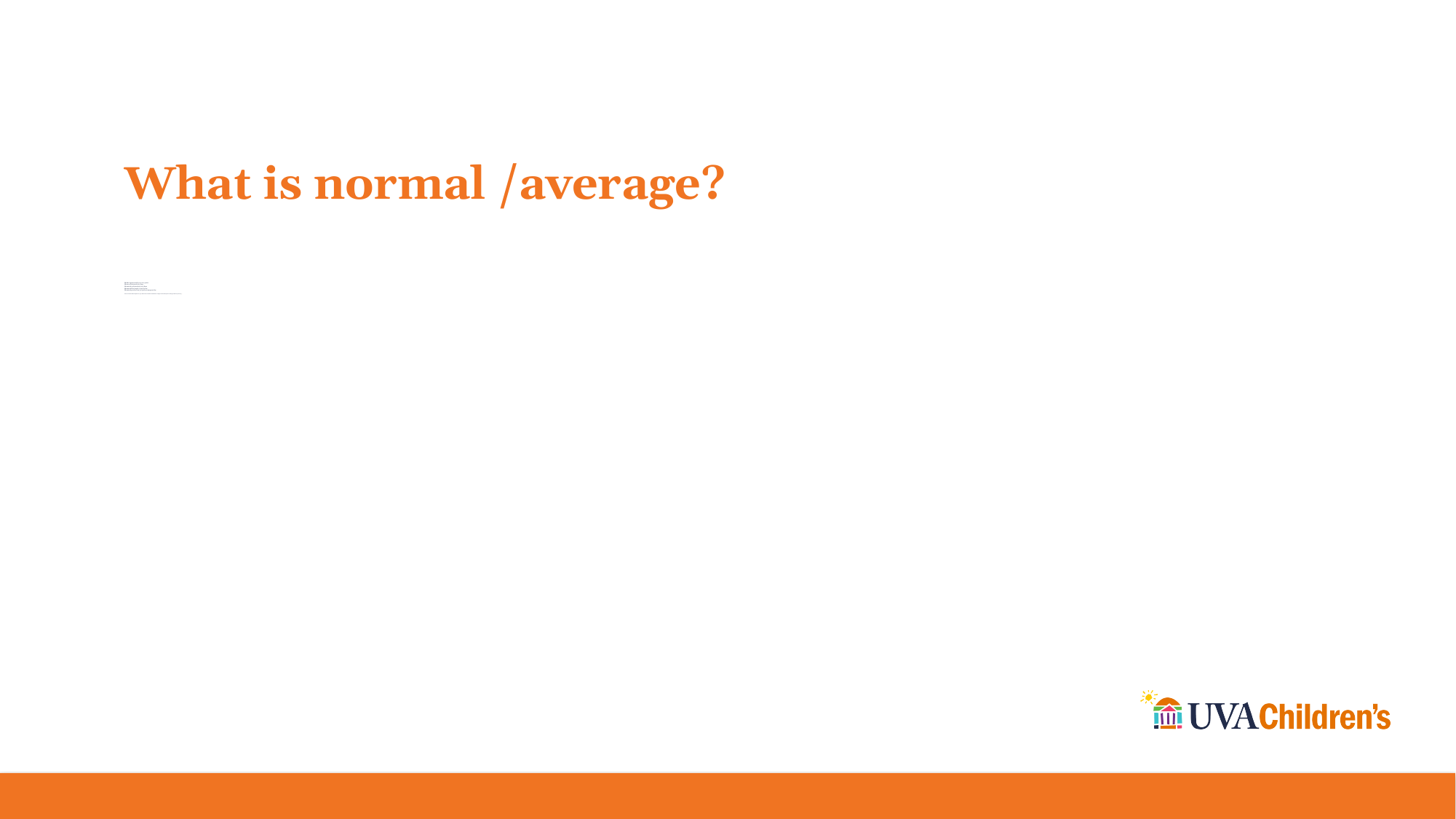

# What is normal /average?

Median age menarche 11.9-12.4 years
Mean cycle interval 32.2 days
Menstrual cycle interval 21-45 days
Menstrual flow length 7 days or less
Menstrual product use 3-6 pads or tampons/day

Source: ACOG Committee Opinion No. 651: Menstruation in Girls and Adolescents: Using the Menstrual Cycle as a Vital Sign. Obstet Gynecol 2015.